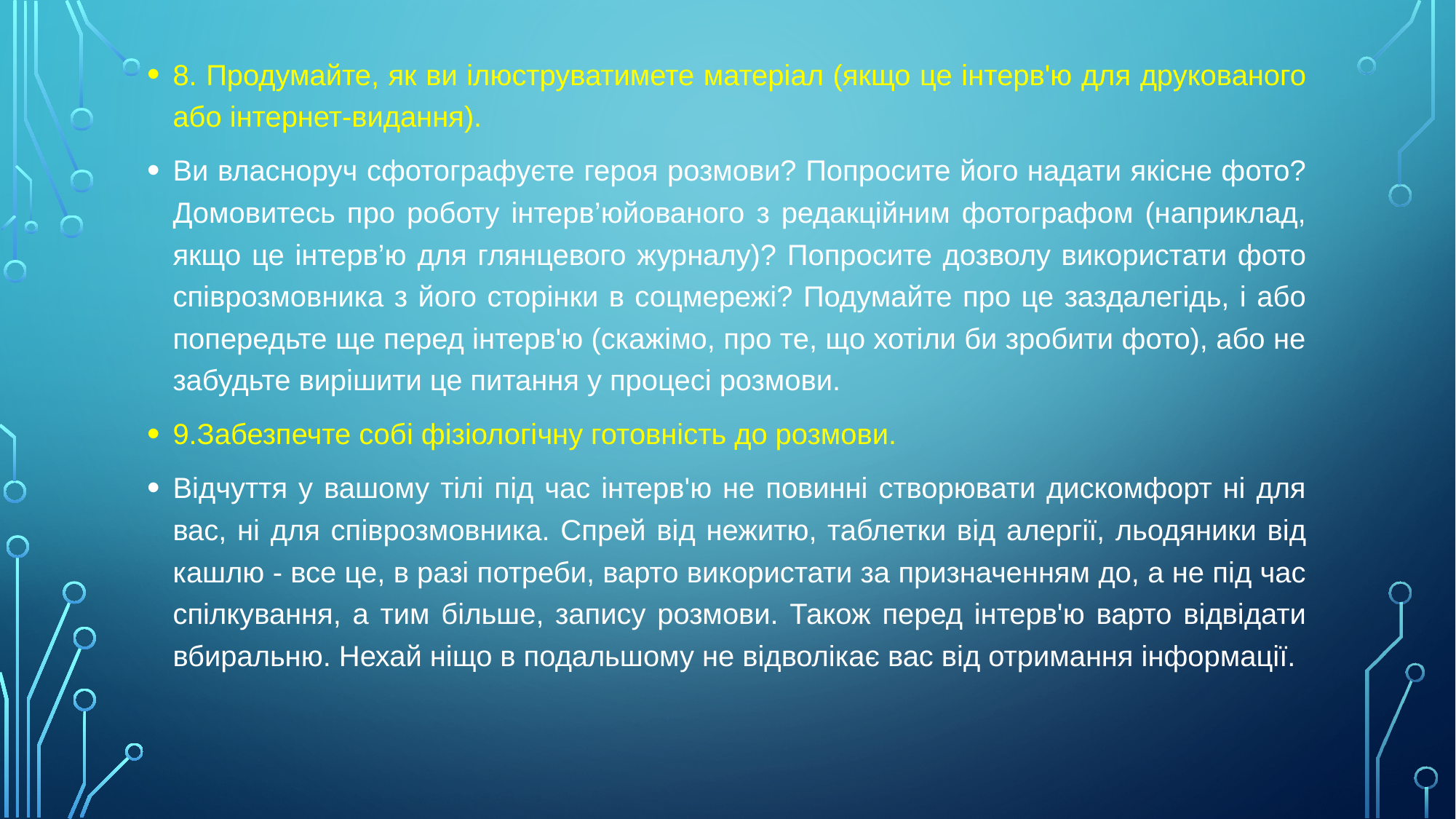

8. Продумайте, як ви ілюструватимете матеріал (якщо це інтерв'ю для друкованого або інтернет-видання).
Ви власноруч сфотографуєте героя розмови? Попросите його надати якісне фото? Домовитесь про роботу інтерв’юйованого з редакційним фотографом (наприклад, якщо це інтерв’ю для глянцевого журналу)? Попросите дозволу використати фото співрозмовника з його сторінки в соцмережі? Подумайте про це заздалегідь, і або попередьте ще перед інтерв'ю (скажімо, про те, що хотіли би зробити фото), або не забудьте вирішити це питання у процесі розмови.
9.Забезпечте собі фізіологічну готовність до розмови.
Відчуття у вашому тілі під час інтерв'ю не повинні створювати дискомфорт ні для вас, ні для співрозмовника. Спрей від нежитю, таблетки від алергії, льодяники від кашлю - все це, в разі потреби, варто використати за призначенням до, а не під час спілкування, а тим більше, запису розмови. Також перед інтерв'ю варто відвідати вбиральню. Нехай ніщо в подальшому не відволікає вас від отримання інформації.